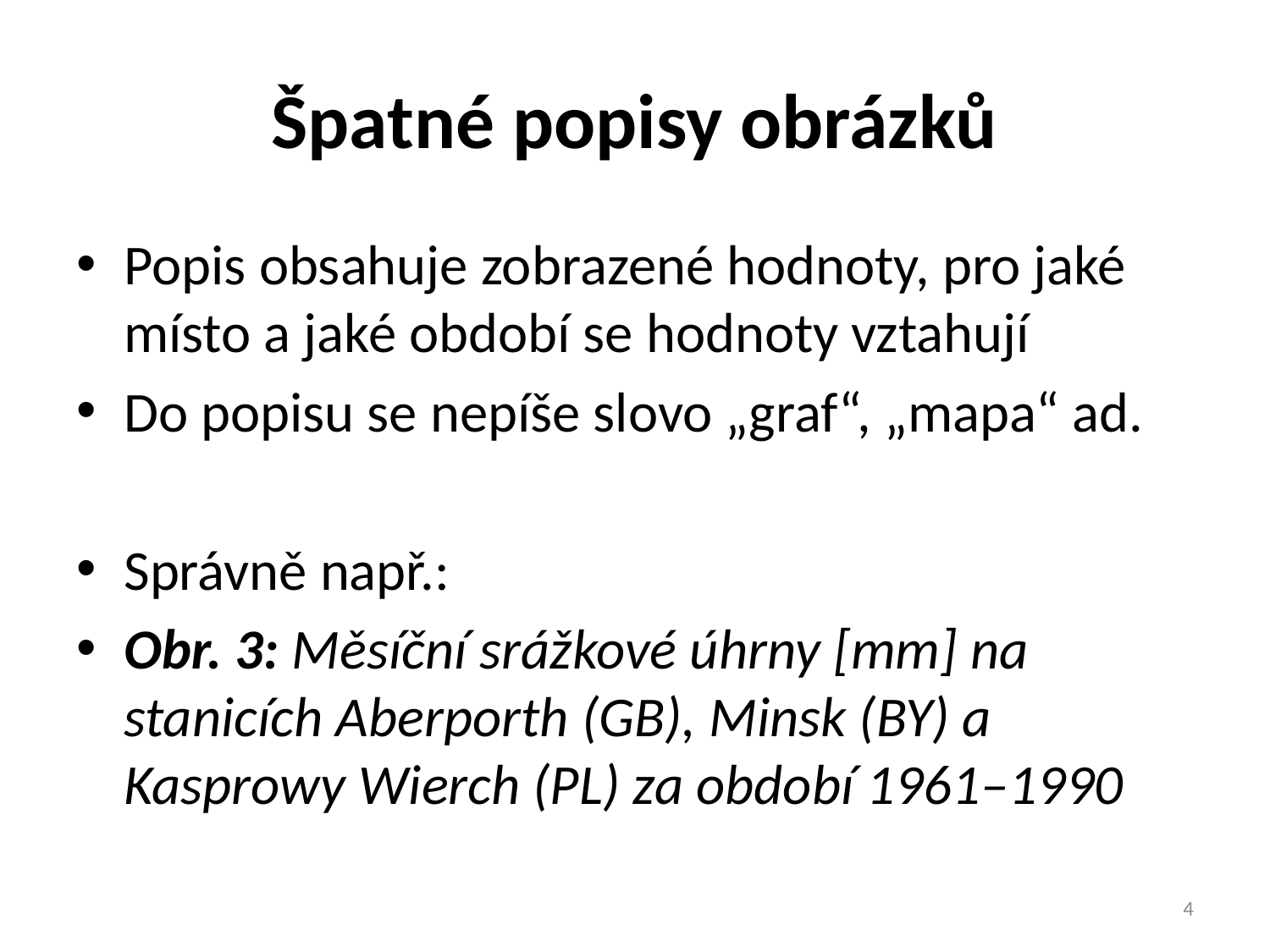

# Špatné popisy obrázků
Popis obsahuje zobrazené hodnoty, pro jaké místo a jaké období se hodnoty vztahují
Do popisu se nepíše slovo „graf“, „mapa“ ad.

Správně např.:
Obr. 3: Měsíční srážkové úhrny [mm] na stanicích Aberporth (GB), Minsk (BY) a Kasprowy Wierch (PL) za období 1961–1990

4